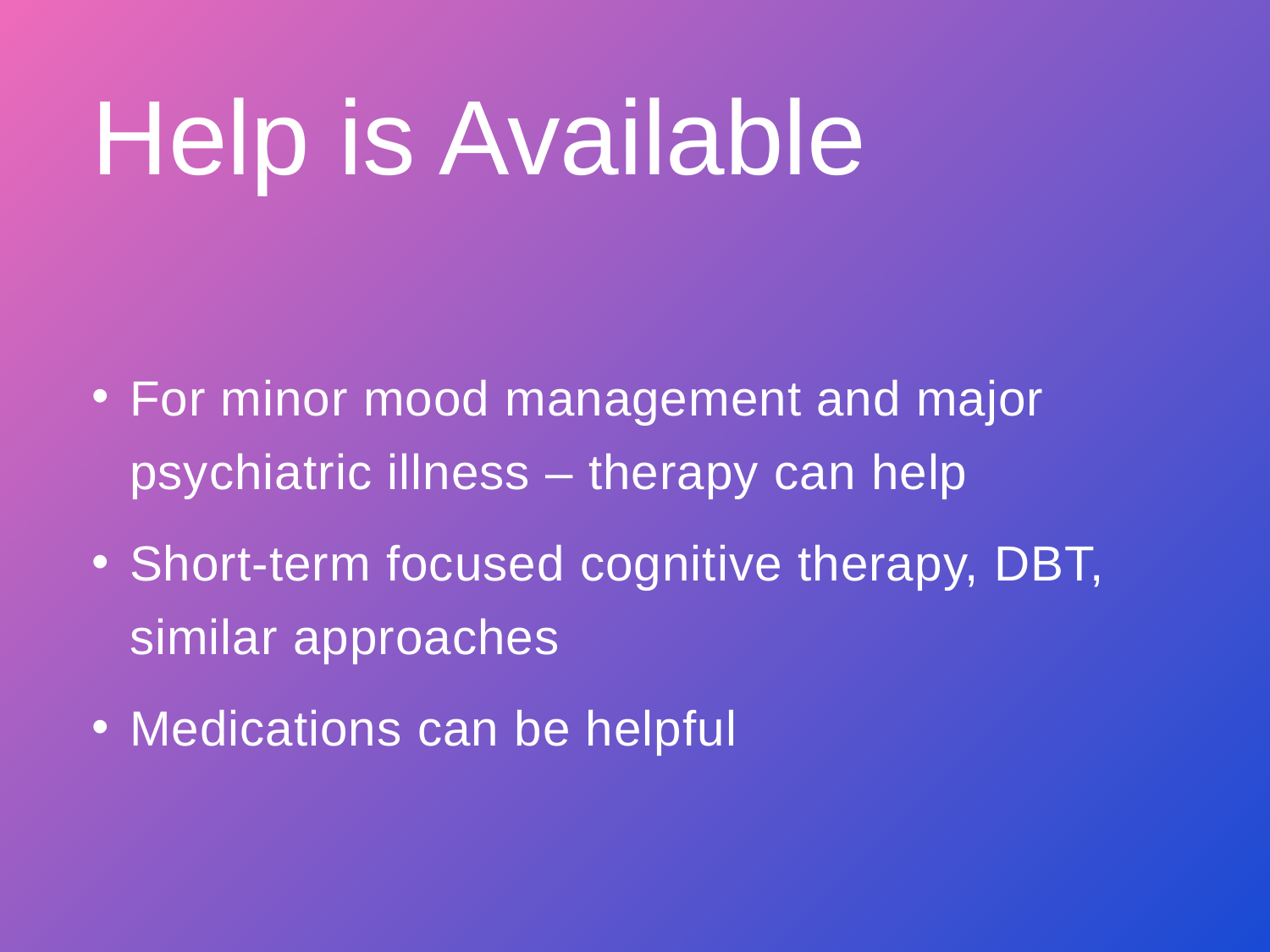

# Help is Available
For minor mood management and major psychiatric illness – therapy can help
Short-term focused cognitive therapy, DBT, similar approaches
Medications can be helpful